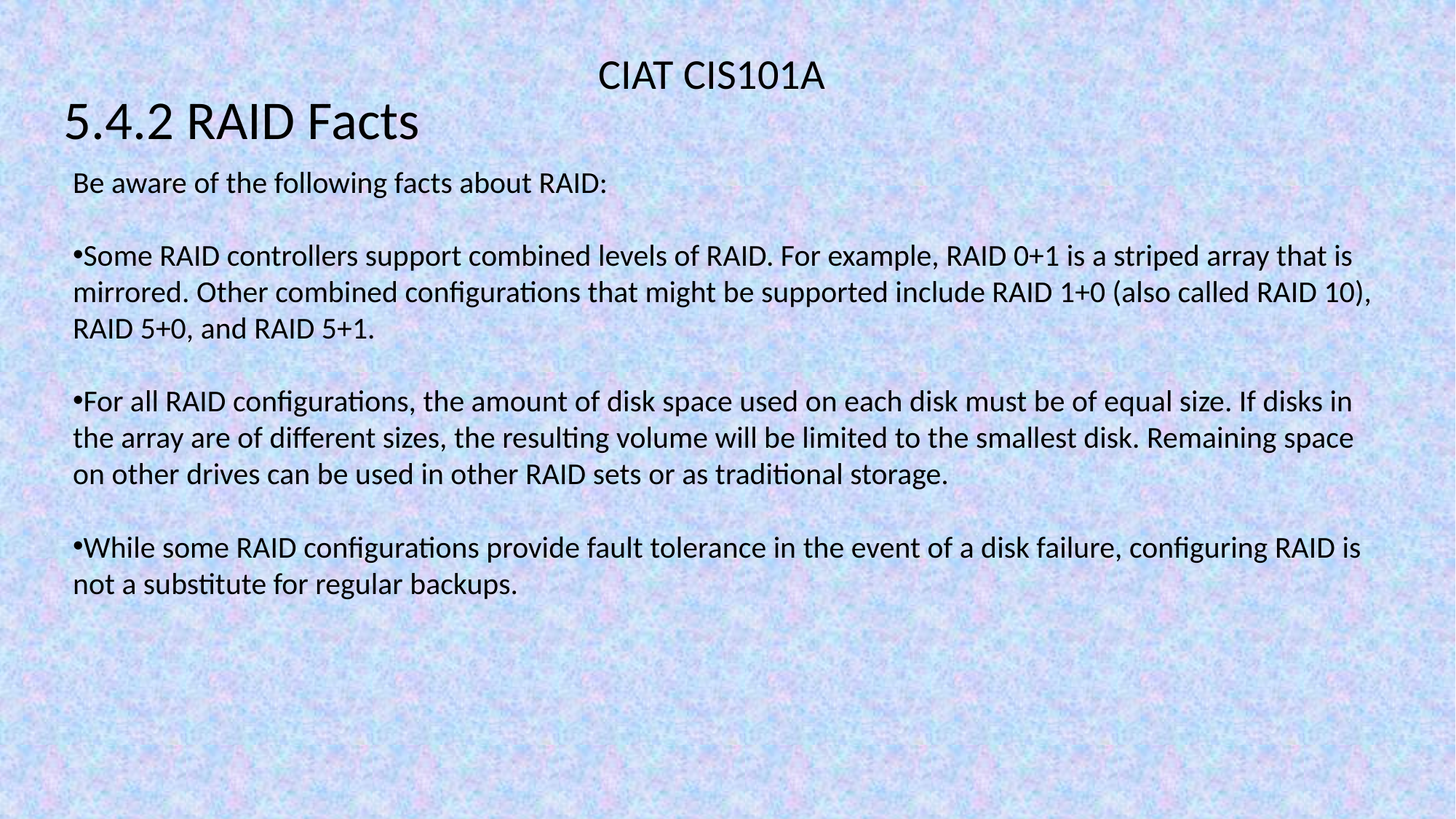

CIAT CIS101A
5.4.2 RAID Facts
Be aware of the following facts about RAID:

Some RAID controllers support combined levels of RAID. For example, RAID 0+1 is a striped array that is mirrored. Other combined configurations that might be supported include RAID 1+0 (also called RAID 10), RAID 5+0, and RAID 5+1.

For all RAID configurations, the amount of disk space used on each disk must be of equal size. If disks in the array are of different sizes, the resulting volume will be limited to the smallest disk. Remaining space on other drives can be used in other RAID sets or as traditional storage.

While some RAID configurations provide fault tolerance in the event of a disk failure, configuring RAID is not a substitute for regular backups.